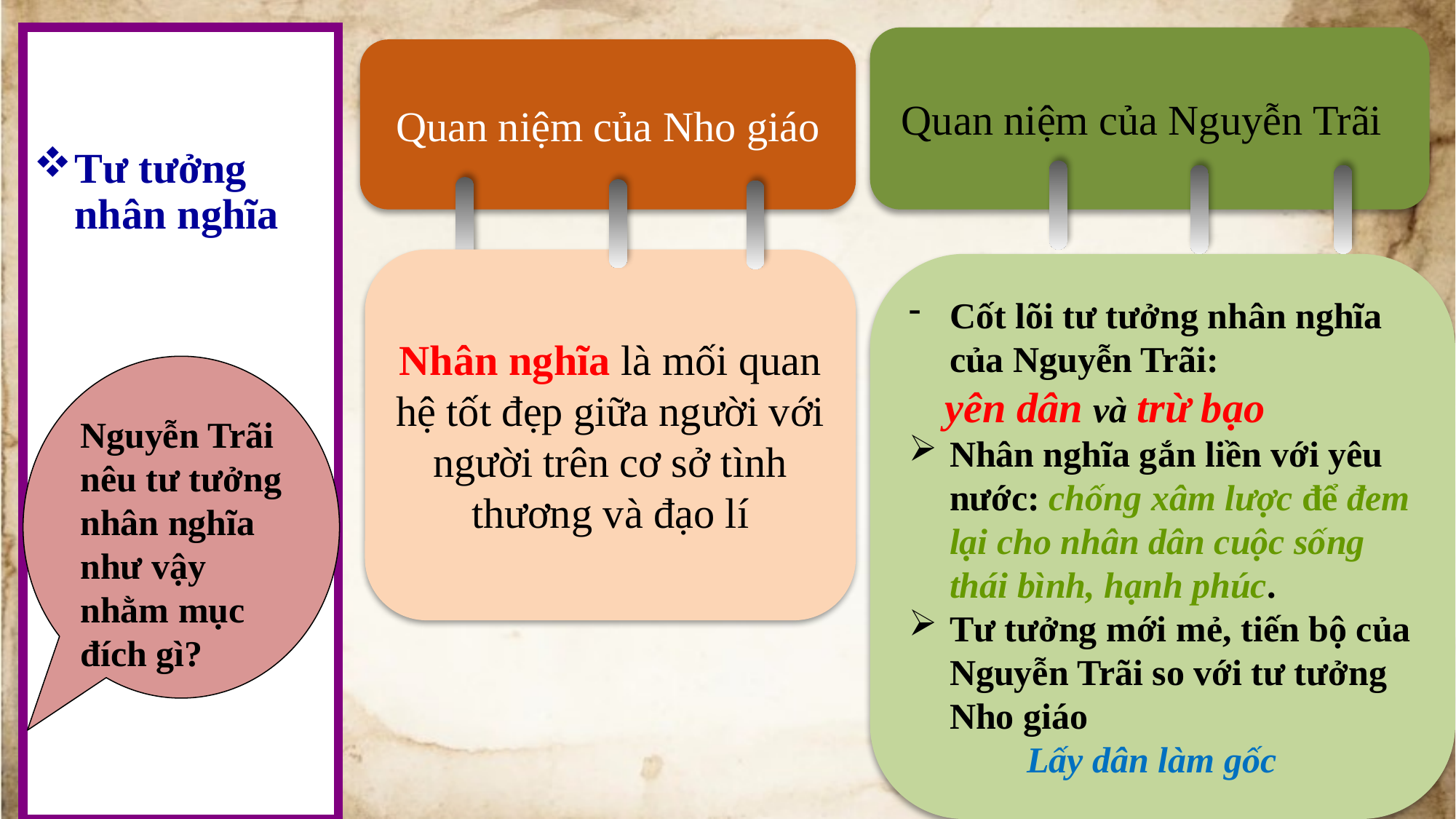

Tư tưởng nhân nghĩa

Quan niệm của Nguyễn Trãi
Quan niệm của Nho giáo
Tiêu đề 1

Nhân nghĩa là mối quan hệ tốt đẹp giữa người với người trên cơ sở tình thương và đạo lí
Cốt lõi tư tưởng nhân nghĩa của Nguyễn Trãi:
    yên dân và trừ bạo
Nhân nghĩa gắn liền với yêu nước: chống xâm lược để đem lại cho nhân dân cuộc sống thái bình, hạnh phúc.
Tư tưởng mới mẻ, tiến bộ của Nguyễn Trãi so với tư tưởng Nho giáo
             Lấy dân làm gốc
Nguyễn Trãi nêu tư tưởng nhân nghĩa như vậy nhằm mục đích gì?